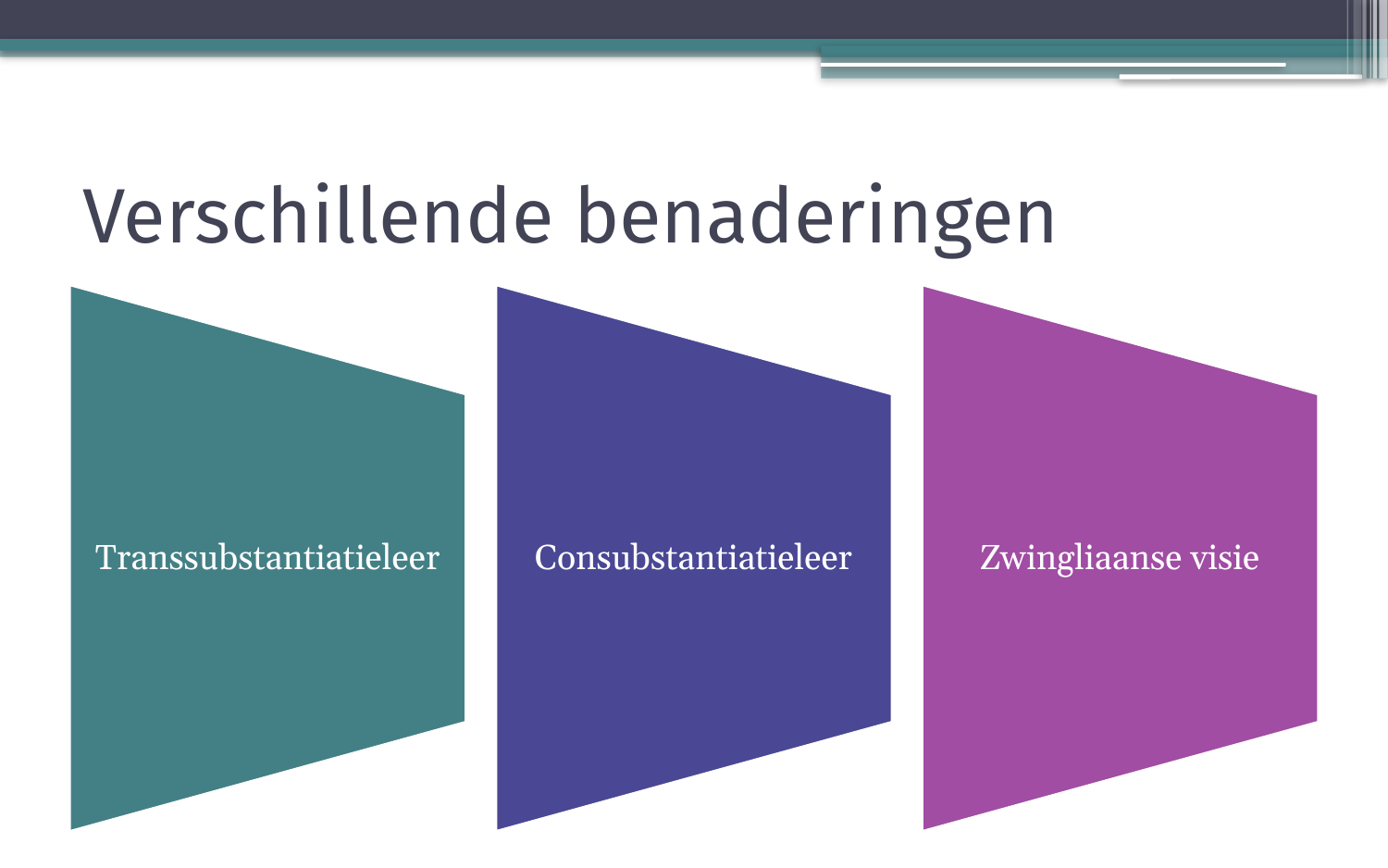

# Verschillende benaderingen
Transsubstantiatieleer
Consubstantiatieleer
Zwingliaanse visie